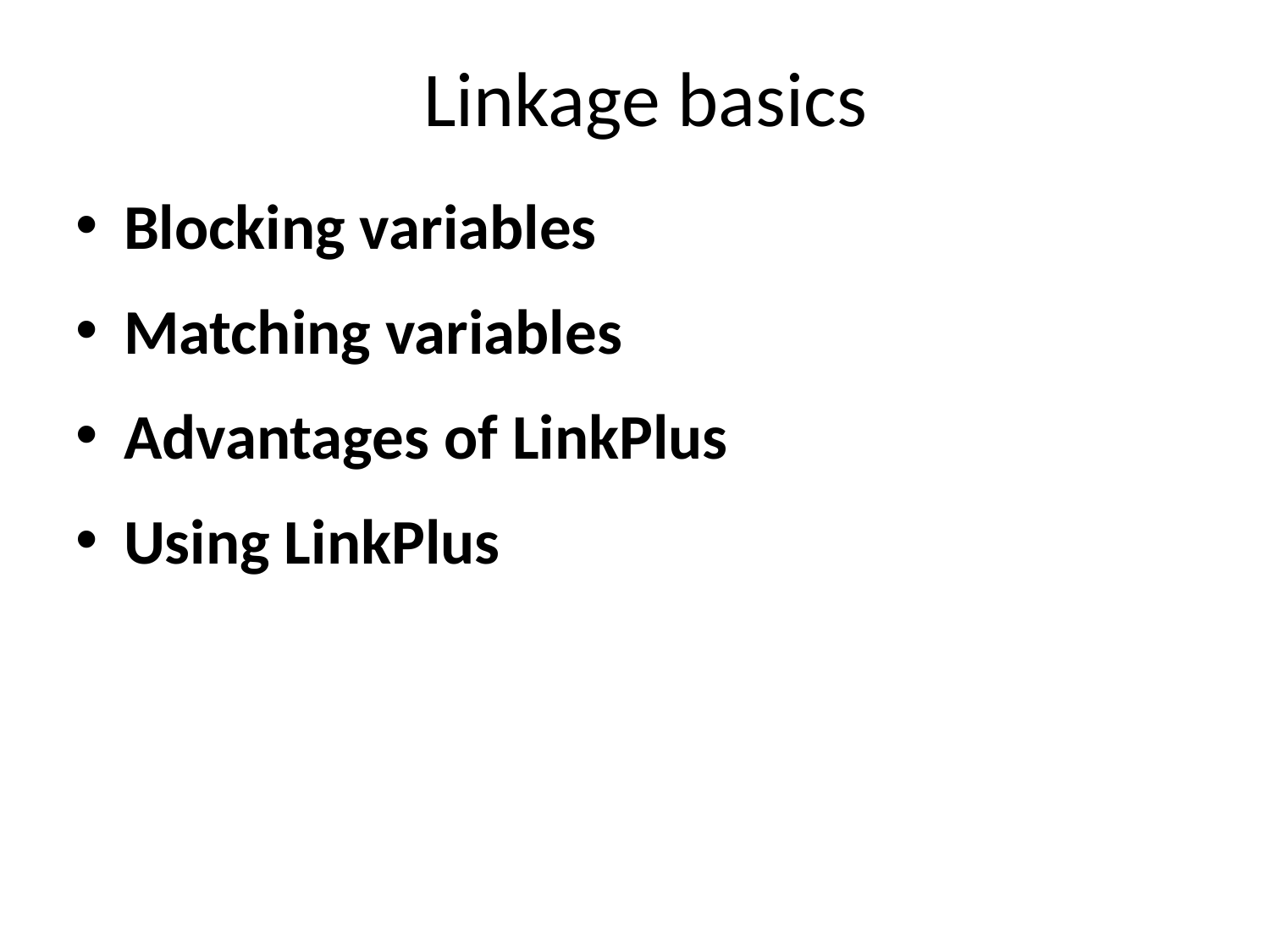

# Linkage basics
Blocking variables
Matching variables
Advantages of LinkPlus
Using LinkPlus